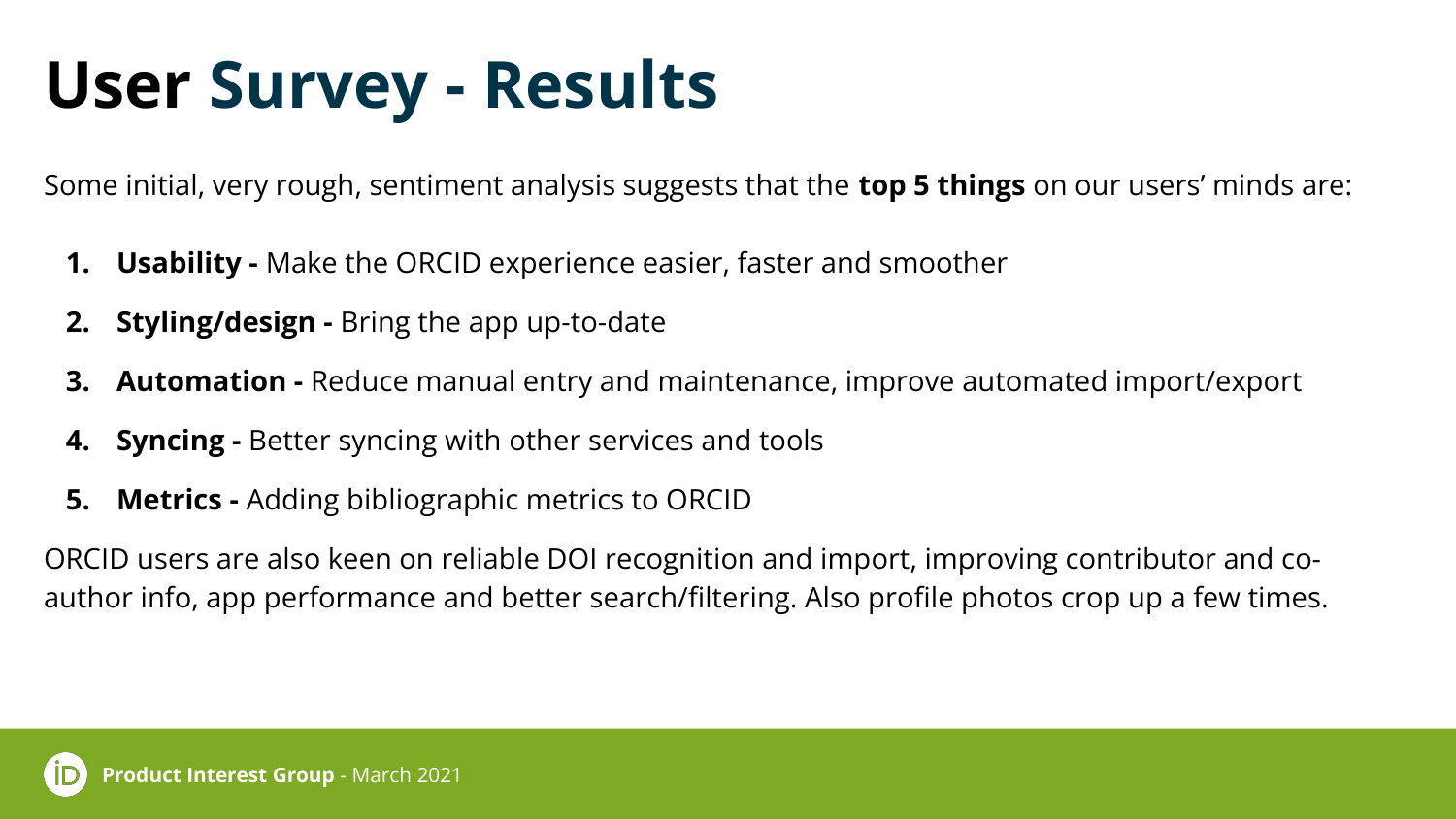

# User Survey - Results
Some initial, very rough, sentiment analysis suggests that the top 5 things on our users’ minds are:

Usability - Make the ORCID experience easier, faster and smoother
Styling/design - Bring the app up-to-date
Automation - Reduce manual entry and maintenance, improve automated import/export
Syncing - Better syncing with other services and tools
Metrics - Adding bibliographic metrics to ORCID
ORCID users are also keen on reliable DOI recognition and import, improving contributor and co-author info, app performance and better search/filtering. Also profile photos crop up a few times.
Product Interest Group - March 2021